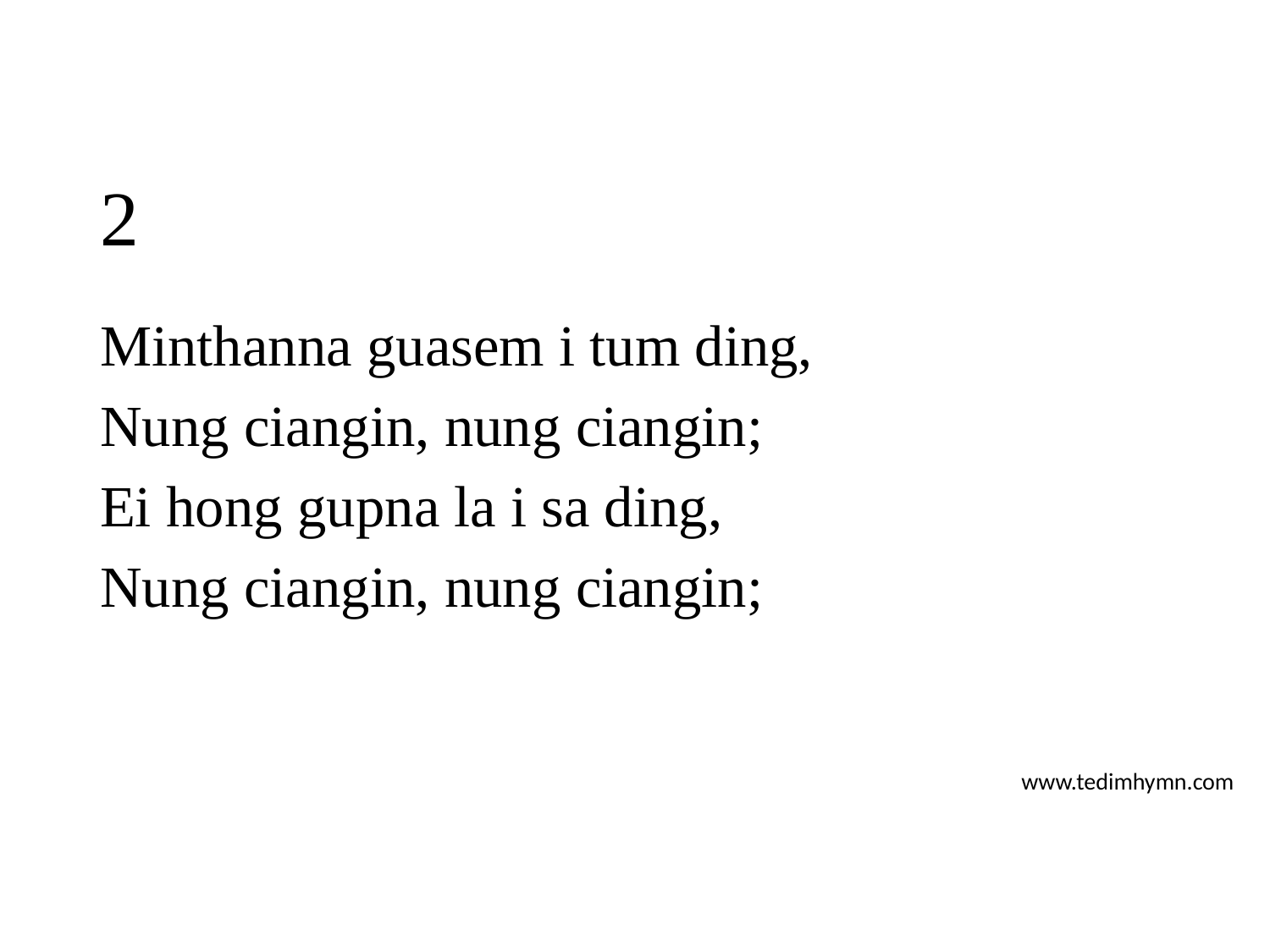

# 2
Minthanna guasem i tum ding,
Nung ciangin, nung ciangin;
Ei hong gupna la i sa ding,
Nung ciangin, nung ciangin;

www.tedimhymn.com